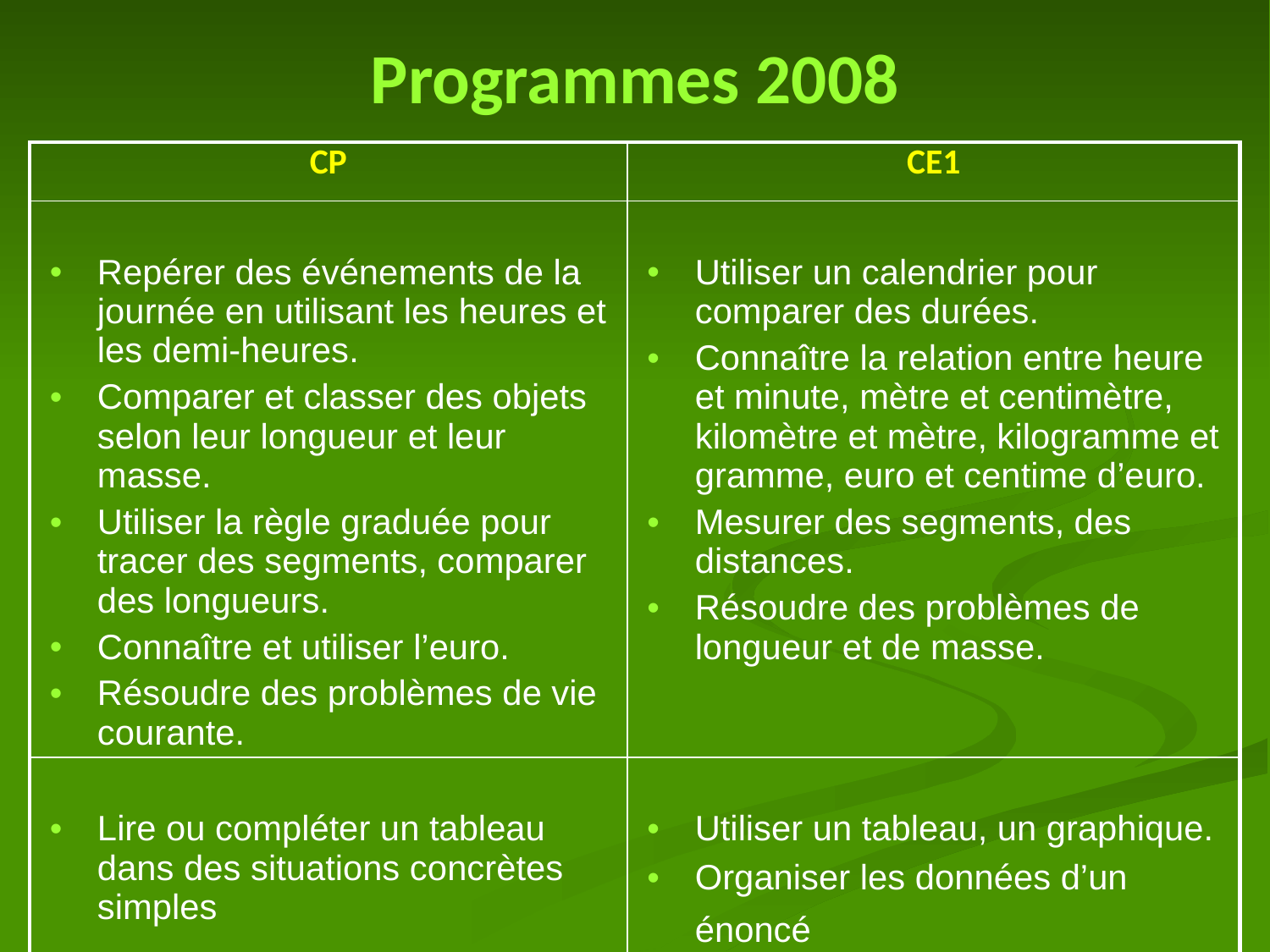

# Programmes 2008
| CP | CE1 |
| --- | --- |
| Repérer des événements de la journée en utilisant les heures et les demi-heures. Comparer et classer des objets selon leur longueur et leur masse. Utiliser la règle graduée pour tracer des segments, comparer des longueurs. Connaître et utiliser l’euro. Résoudre des problèmes de vie courante. | Utiliser un calendrier pour comparer des durées. Connaître la relation entre heure et minute, mètre et centimètre, kilomètre et mètre, kilogramme et gramme, euro et centime d’euro. Mesurer des segments, des distances. Résoudre des problèmes de longueur et de masse. |
| Lire ou compléter un tableau dans des situations concrètes simples | Utiliser un tableau, un graphique. Organiser les données d’un énoncé |